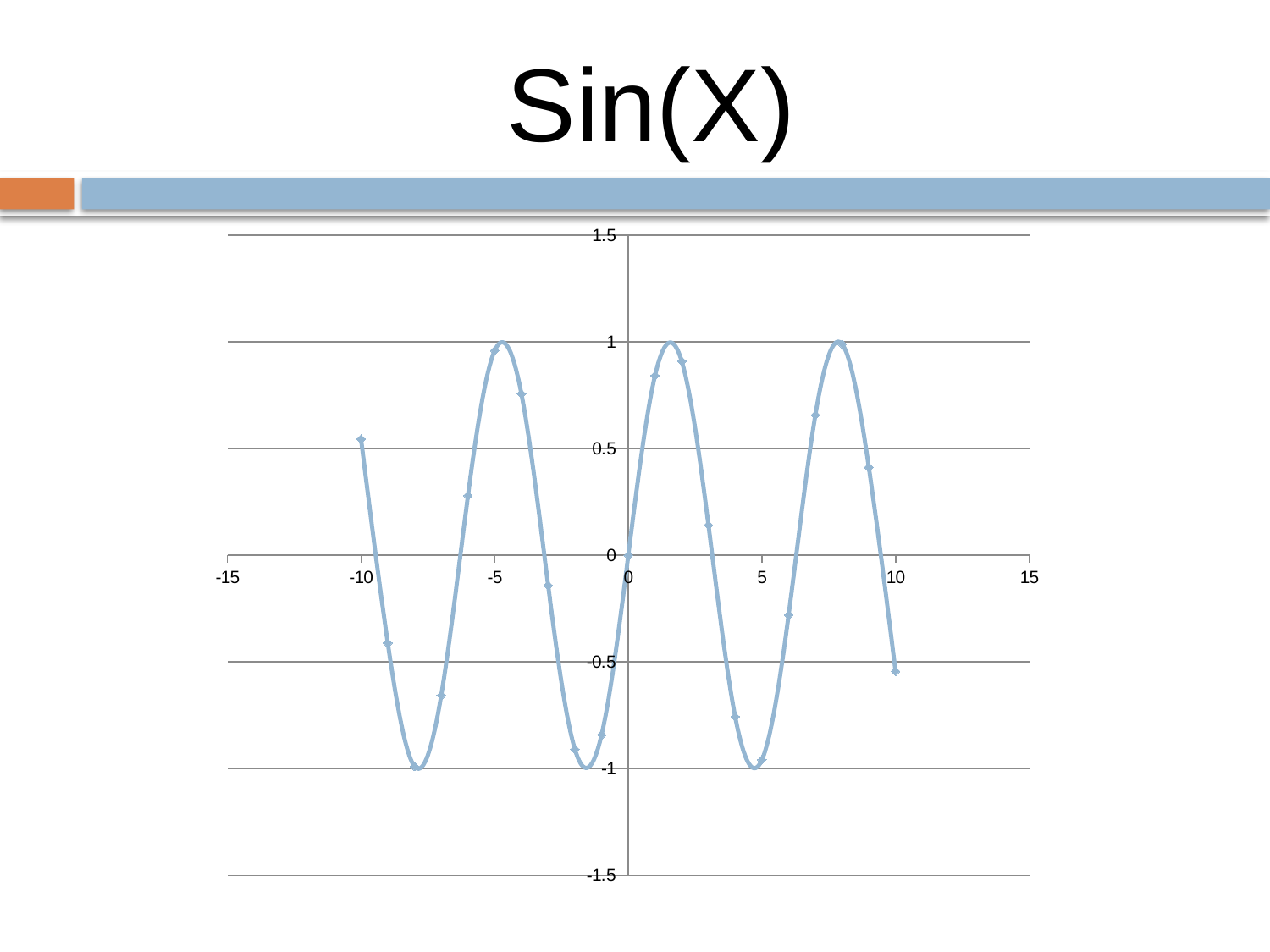

# Sin(X)

### Chart

| Category | Xt |
|---|---|